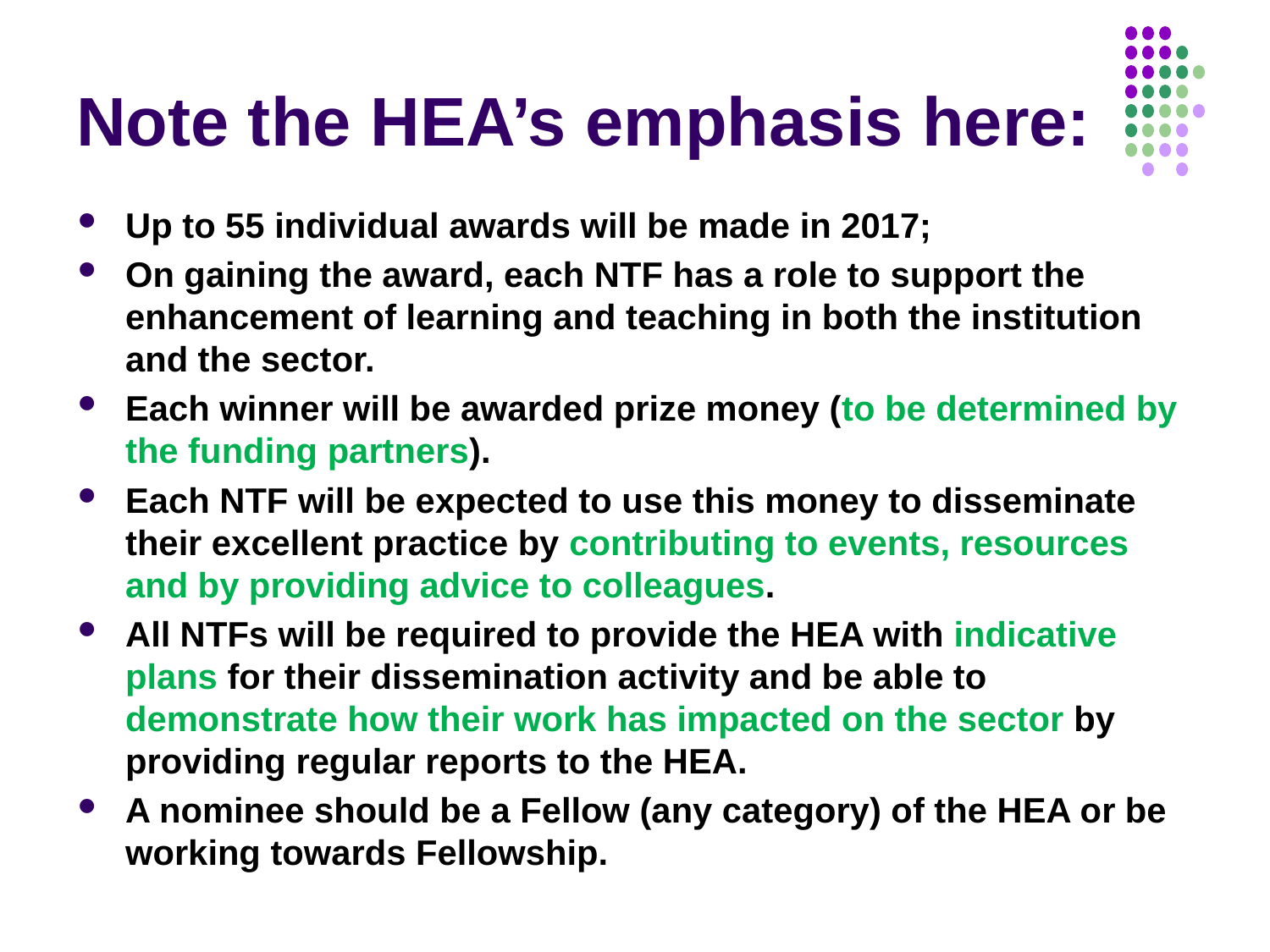

# Note the HEA’s emphasis here:
Up to 55 individual awards will be made in 2017;
On gaining the award, each NTF has a role to support the enhancement of learning and teaching in both the institution and the sector.
Each winner will be awarded prize money (to be determined by the funding partners).
Each NTF will be expected to use this money to disseminate their excellent practice by contributing to events, resources and by providing advice to colleagues.
All NTFs will be required to provide the HEA with indicative plans for their dissemination activity and be able to demonstrate how their work has impacted on the sector by providing regular reports to the HEA.
A nominee should be a Fellow (any category) of the HEA or be working towards Fellowship.